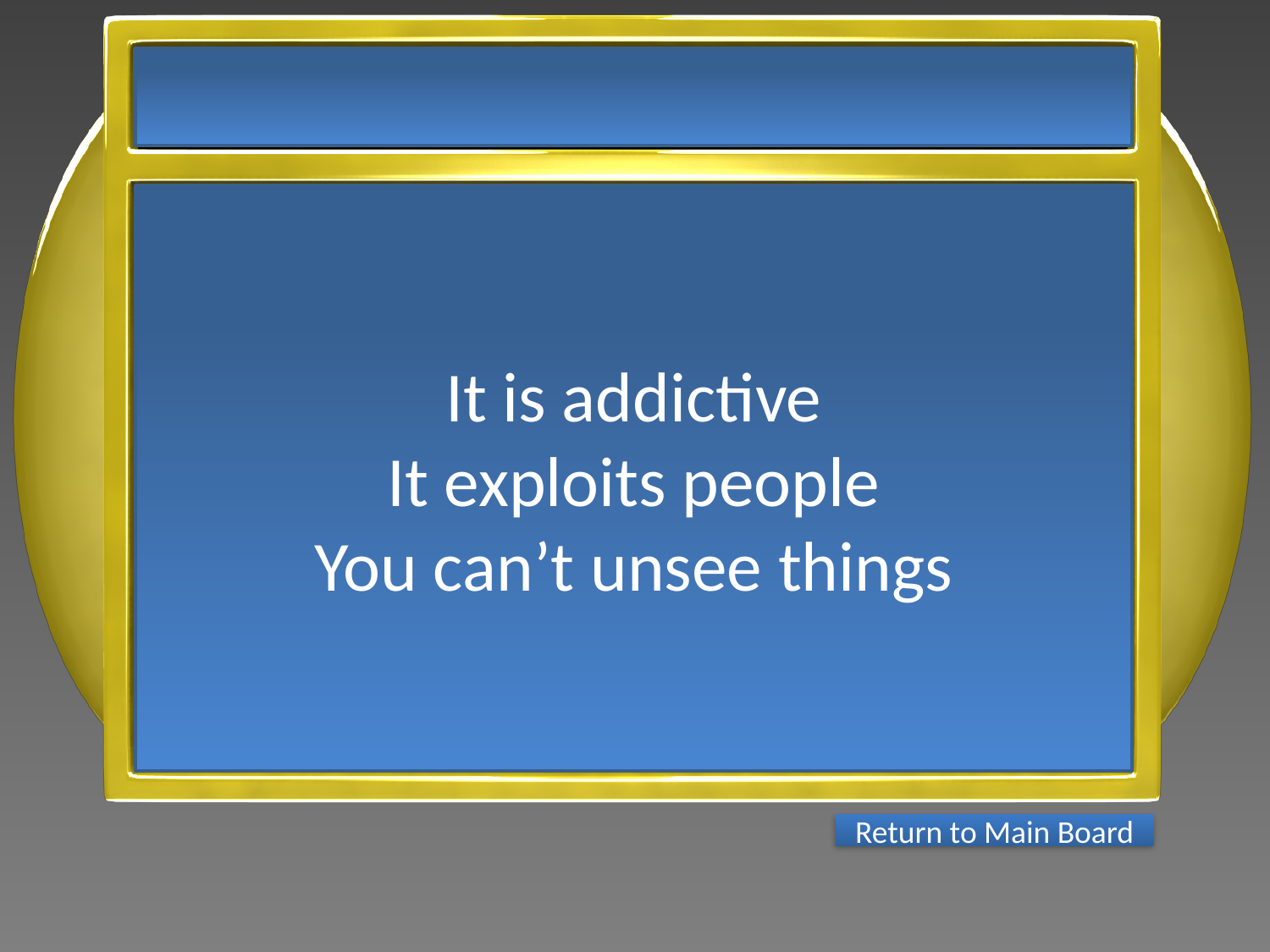

It is addictive
It exploits people
You can’t unsee things
Return to Main Board